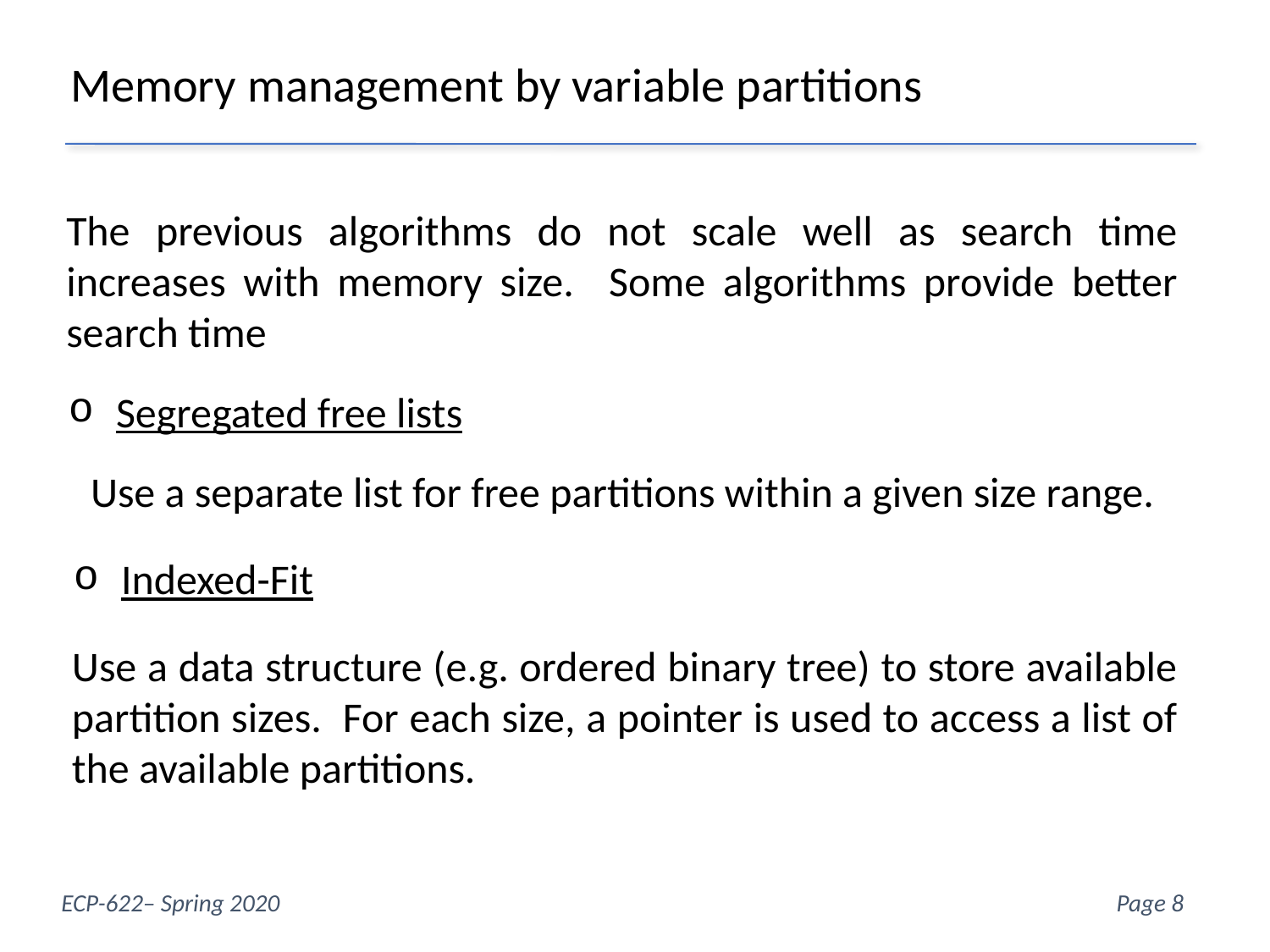

Memory management by variable partitions
The previous algorithms do not scale well as search time increases with memory size.  Some algorithms provide better search time
Segregated free lists
Use a separate list for free partitions within a given size range.
Indexed-Fit
Use a data structure (e.g. ordered binary tree) to store available partition sizes.  For each size, a pointer is used to access a list of the available partitions.
Week 8- Page 8
ECP-622– Spring 2020